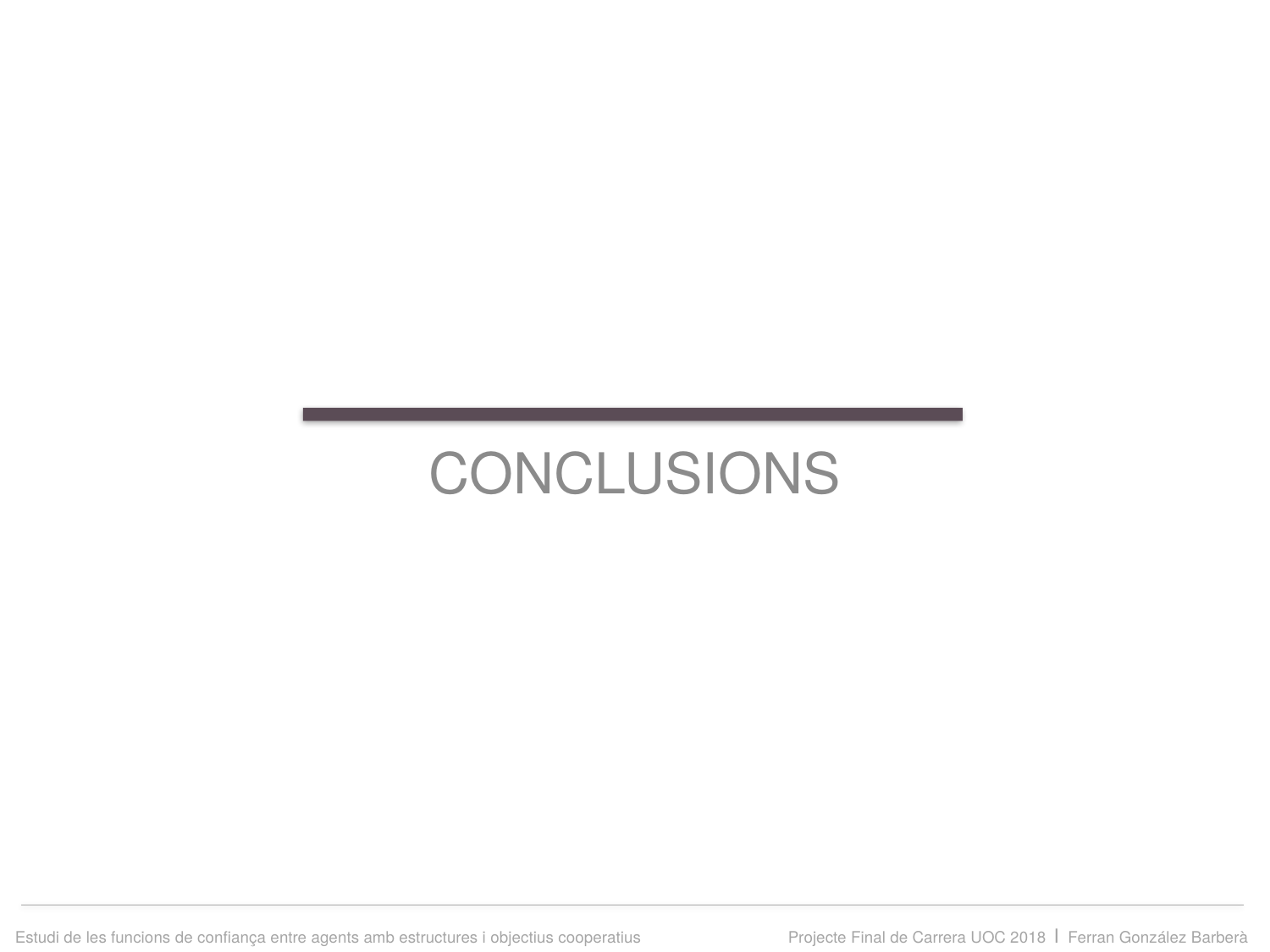

CONCLUSIONS
Estudi de les funcions de confiança entre agents amb estructures i objectius cooperatius                                 Projecte Final de Carrera UOC 2018  I  Ferran González Barberà